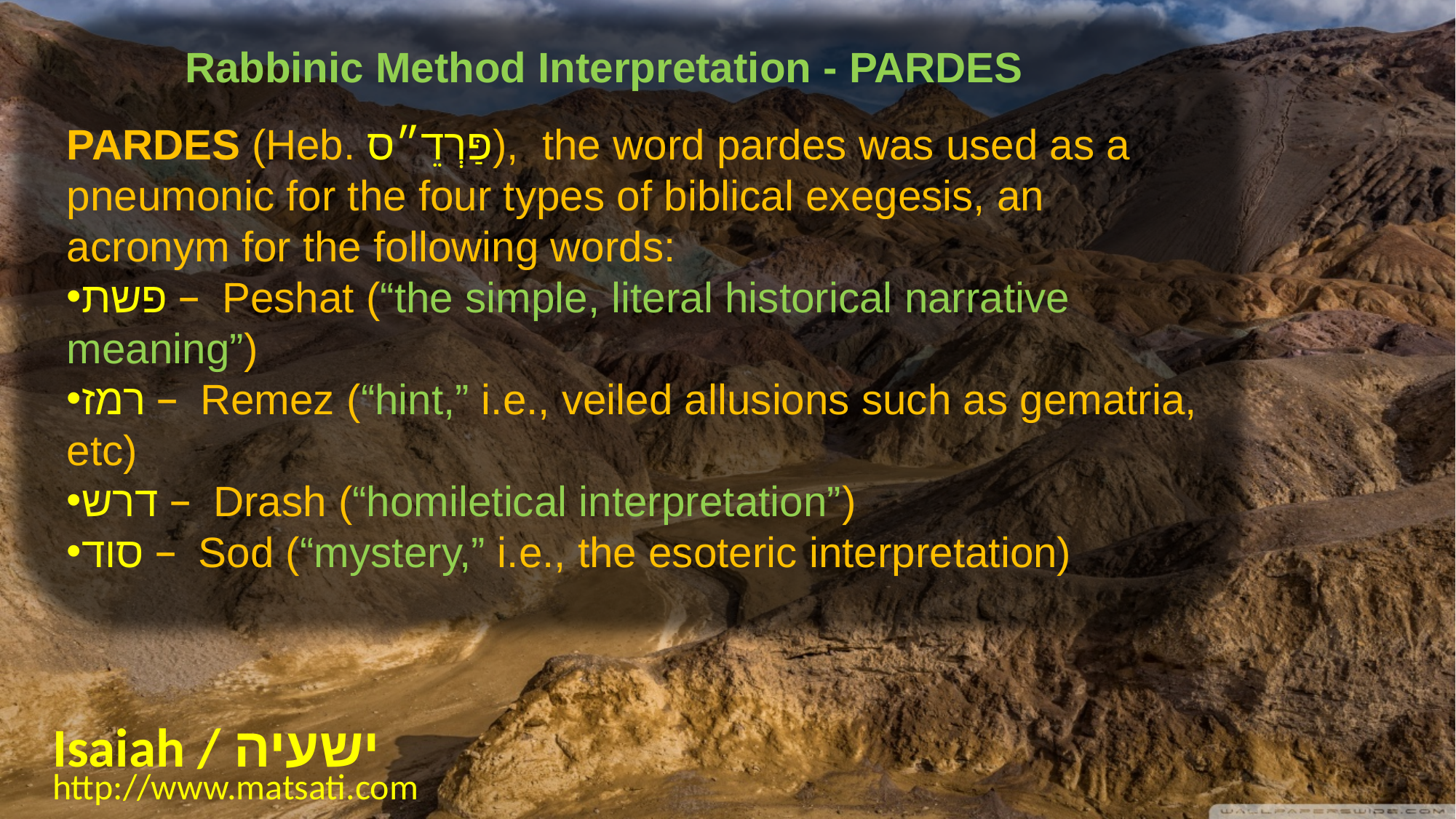

Rabbinic Method Interpretation - PARDES
PARDES (Heb. פַּרְדֵ״ס),  the word pardes was used as a pneumonic for the four types of biblical exegesis, an acronym for the following words:
פשת –  Peshat (“the simple, literal historical narrative meaning”)
רמז –  Remez (“hint,” i.e., veiled allusions such as gematria, etc)
דרש –  Drash (“homiletical interpretation”)
סוד –  Sod (“mystery,” i.e., the esoteric interpretation)
Isaiah / ישעיה
http://www.matsati.com